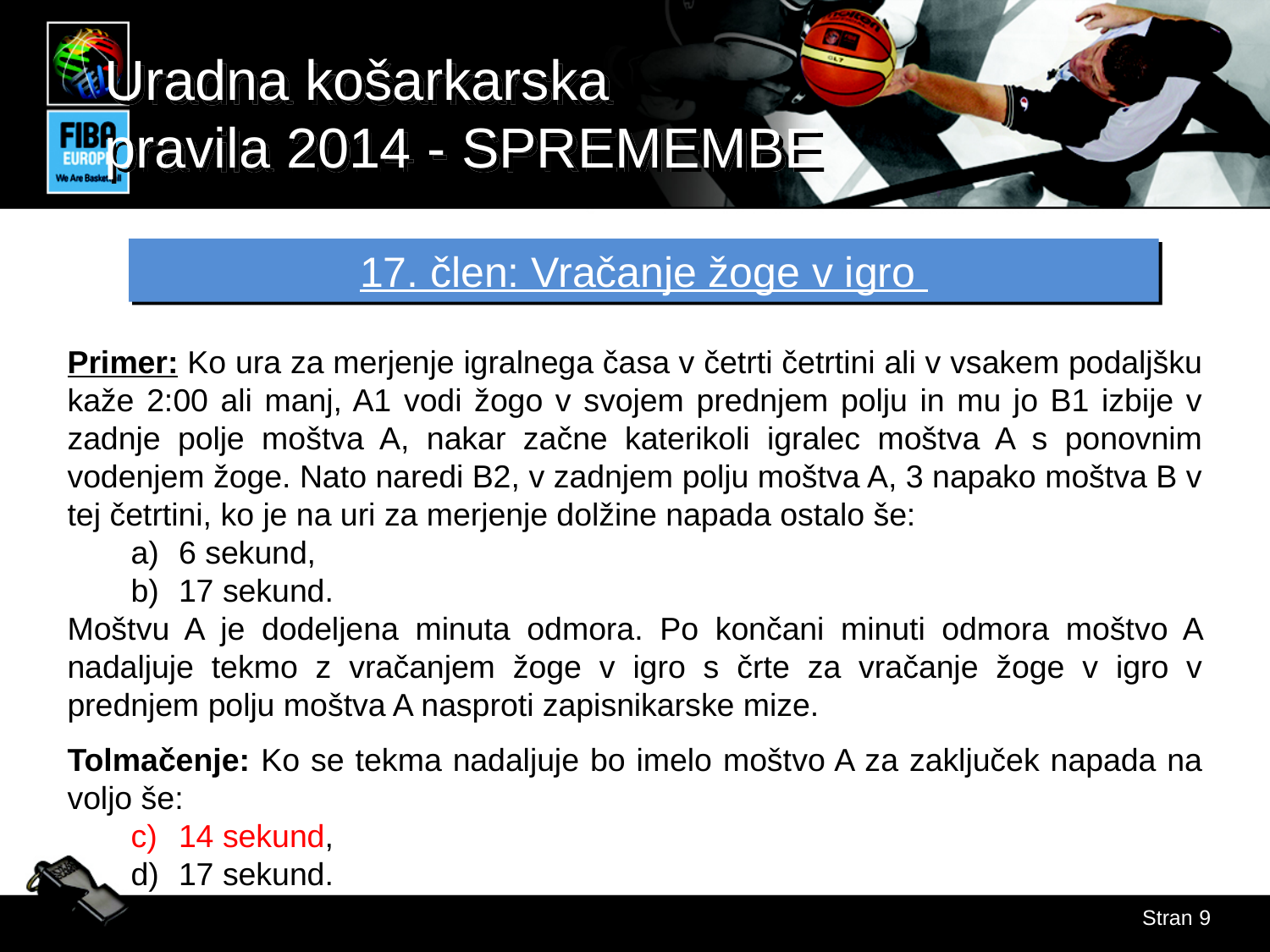

17. člen: Vračanje žoge v igro
Primer: Ko ura za merjenje igralnega časa v četrti četrtini ali v vsakem podaljšku kaže 2:00 ali manj, A1 vodi žogo v svojem prednjem polju in mu jo B1 izbije v zadnje polje moštva A, nakar začne katerikoli igralec moštva A s ponovnim vodenjem žoge. Nato naredi B2, v zadnjem polju moštva A, 3 napako moštva B v tej četrtini, ko je na uri za merjenje dolžine napada ostalo še:
6 sekund,
17 sekund.
Moštvu A je dodeljena minuta odmora. Po končani minuti odmora moštvo A nadaljuje tekmo z vračanjem žoge v igro s črte za vračanje žoge v igro v prednjem polju moštva A nasproti zapisnikarske mize.

Tolmačenje: Ko se tekma nadaljuje bo imelo moštvo A za zaključek napada na voljo še:
14 sekund,
17 sekund.